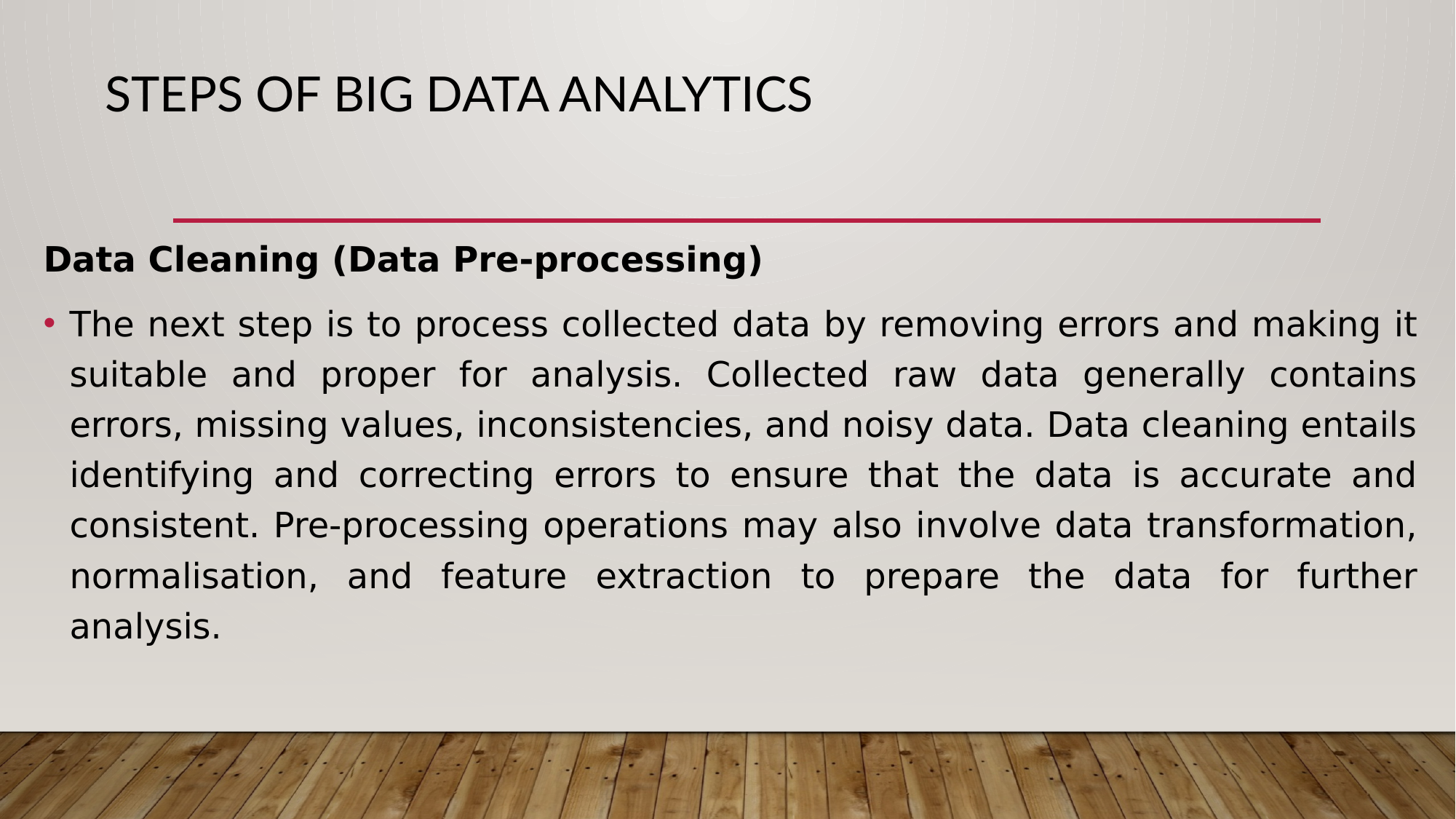

# Steps of Big Data Analytics
Data Cleaning (Data Pre-processing)
The next step is to process collected data by removing errors and making it suitable and proper for analysis. Collected raw data generally contains errors, missing values, inconsistencies, and noisy data. Data cleaning entails identifying and correcting errors to ensure that the data is accurate and consistent. Pre-processing operations may also involve data transformation, normalisation, and feature extraction to prepare the data for further analysis.